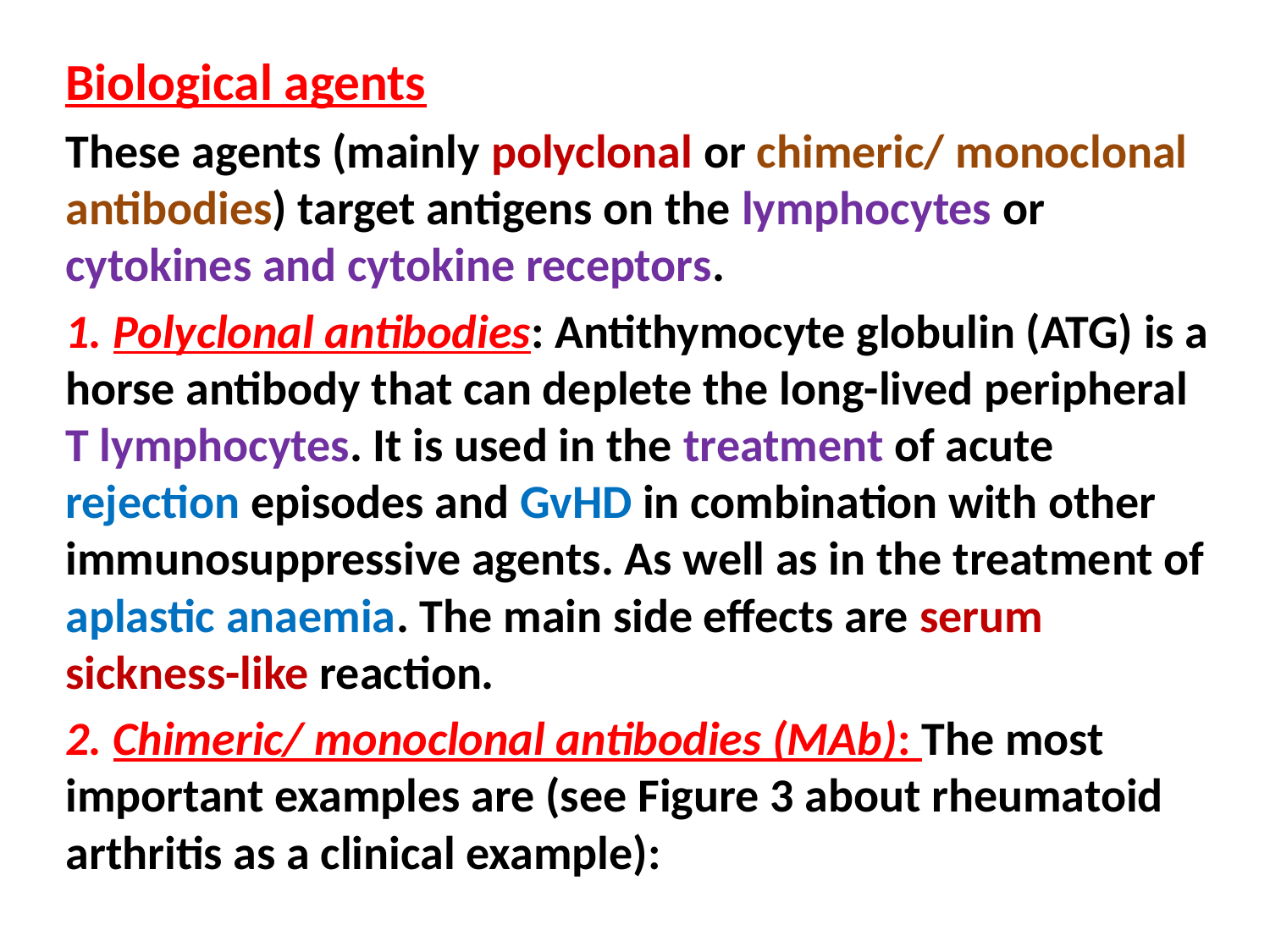

Biological agents
These agents (mainly polyclonal or chimeric/ monoclonal antibodies) target antigens on the lymphocytes or cytokines and cytokine receptors.
1. Polyclonal antibodies: Antithymocyte globulin (ATG) is a horse antibody that can deplete the long-lived peripheral T lymphocytes. It is used in the treatment of acute rejection episodes and GvHD in combination with other immunosuppressive agents. As well as in the treatment of aplastic anaemia. The main side effects are serum sickness-like reaction.
2. Chimeric/ monoclonal antibodies (MAb): The most important examples are (see Figure 3 about rheumatoid arthritis as a clinical example):